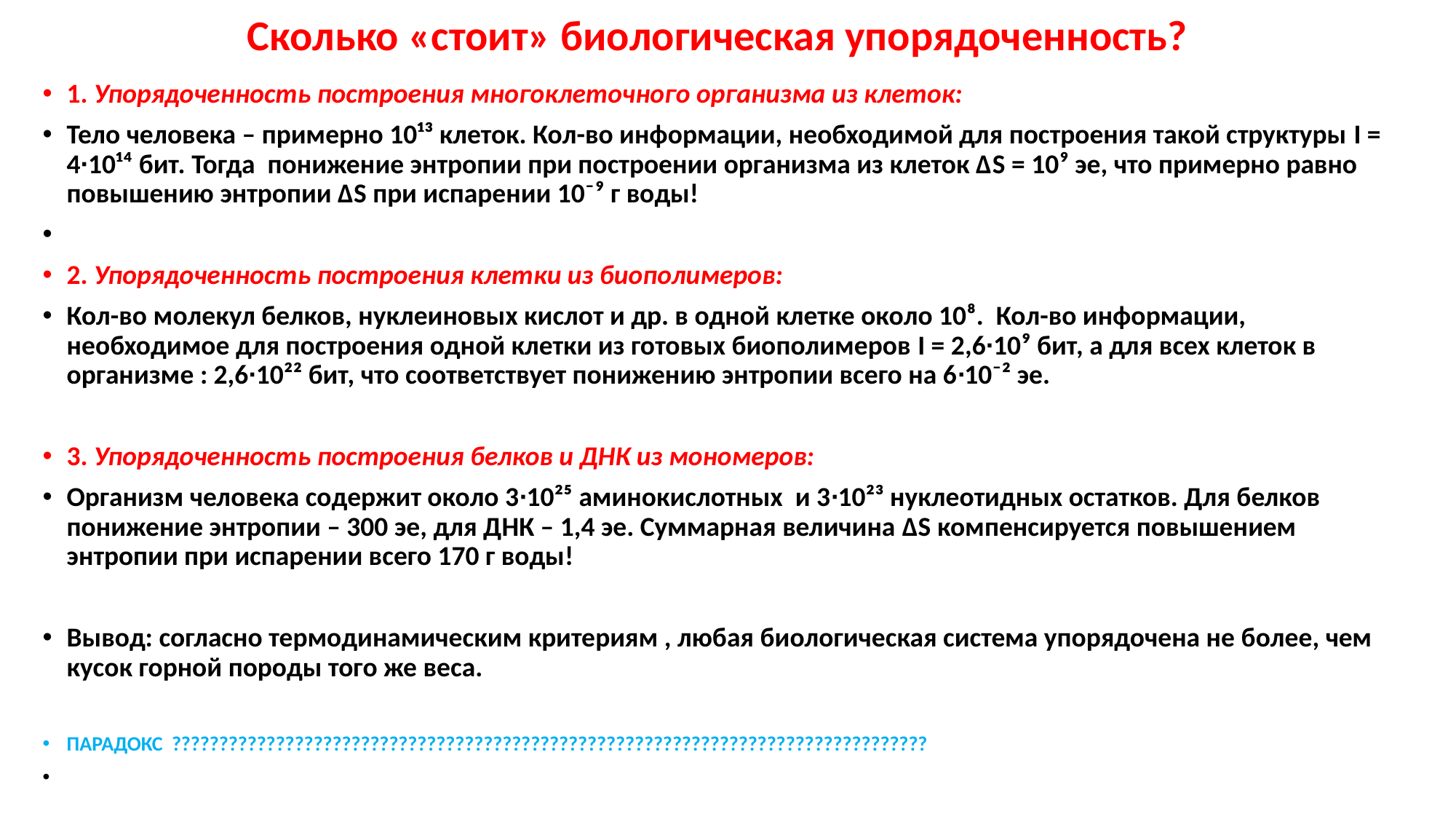

# Сколько «стоит» биологическая упорядоченность?
1. Упорядоченность построения многоклеточного организма из клеток:
Тело человека – примерно 10¹³ клеток. Кол-во информации, необходимой для построения такой структуры I = 4∙10¹⁴ бит. Тогда  понижение энтропии при построении организма из клеток ∆S = 10⁹ эе, что примерно равно повышению энтропии ∆S при испарении 10⁻⁹ г воды!

2. Упорядоченность построения клетки из биополимеров:
Кол-во молекул белков, нуклеиновых кислот и др. в одной клетке около 10⁸.  Кол-во информации, необходимое для построения одной клетки из готовых биополимеров I = 2,6∙10⁹ бит, а для всех клеток в организме : 2,6∙10²² бит, что соответствует понижению энтропии всего на 6∙10⁻² эе.

3. Упорядоченность построения белков и ДНК из мономеров:
Организм человека содержит около 3∙10²⁵ аминокислотных  и 3∙10²³ нуклеотидных остатков. Для белков понижение энтропии – 300 эе, для ДНК – 1,4 эе. Суммарная величина ∆S компенсируется повышением энтропии при испарении всего 170 г воды!

Вывод: согласно термодинамическим критериям , любая биологическая система упорядочена не более, чем кусок горной породы того же веса.

ПАРАДОКС  ????????????????????????????????????????????????????????????????????????????????